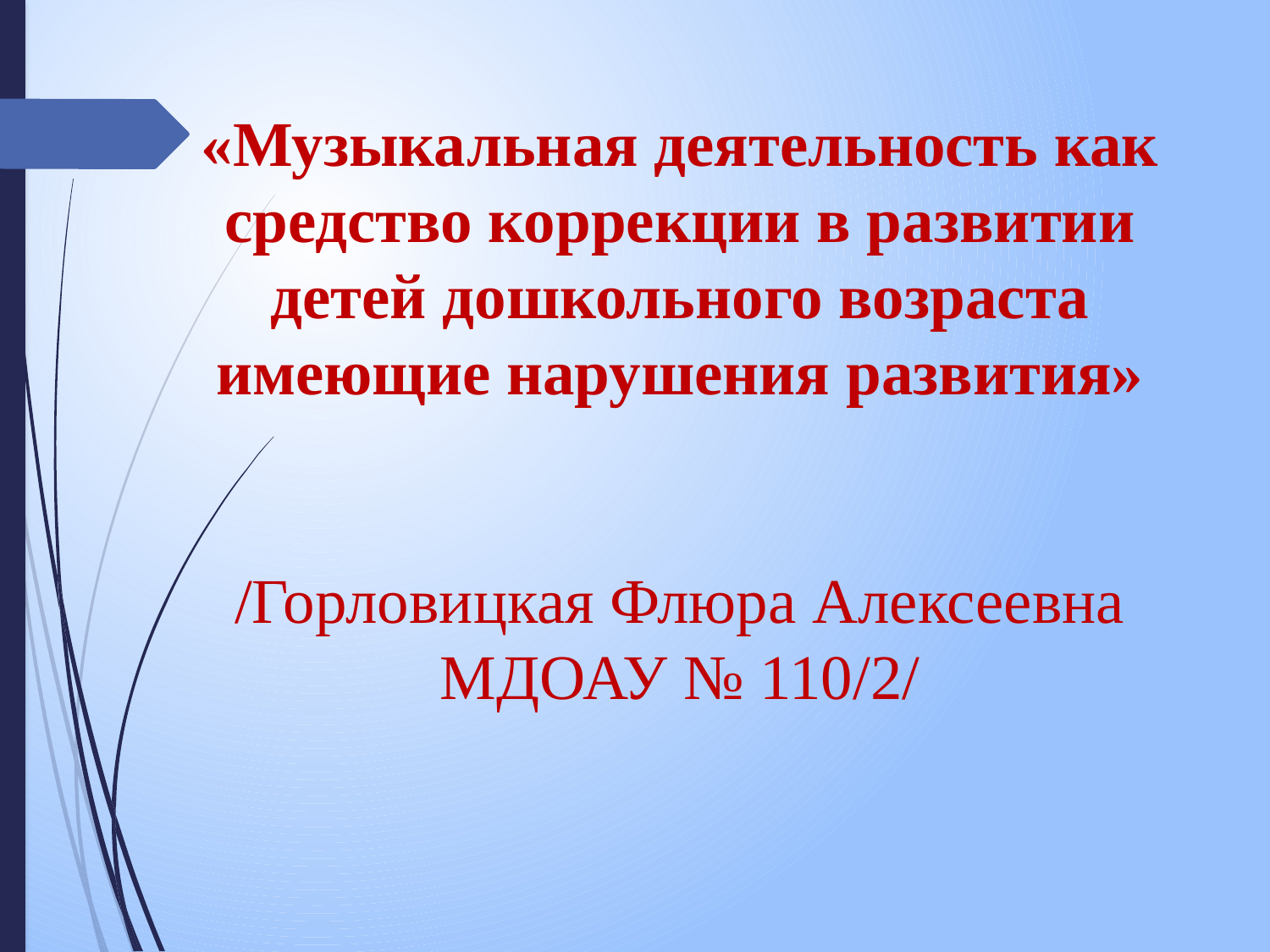

«Музыкальная деятельность как средство коррекции в развитии детей дошкольного возраста имеющие нарушения развития»

/Горловицкая Флюра Алексеевна
МДОАУ № 110/2/